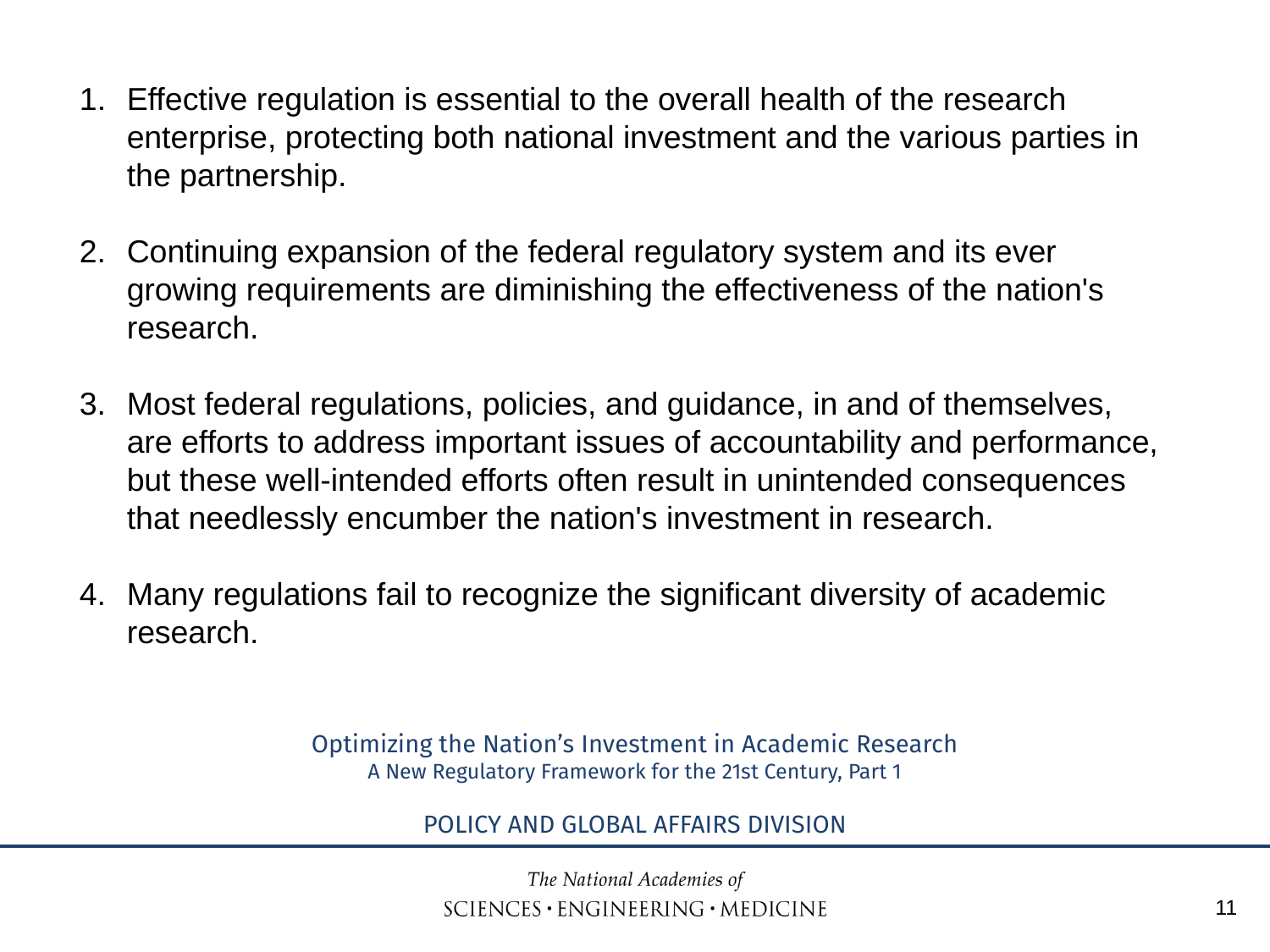

Effective regulation is essential to the overall health of the research enterprise, protecting both national investment and the various parties in the partnership.

2. 	Continuing expansion of the federal regulatory system and its ever growing requirements are diminishing the effectiveness of the nation's research.

3. 	Most federal regulations, policies, and guidance, in and of themselves, are efforts to address important issues of accountability and performance, but these well-intended efforts often result in unintended consequences that needlessly encumber the nation's investment in research.

4. 	Many regulations fail to recognize the significant diversity of academic research.
11